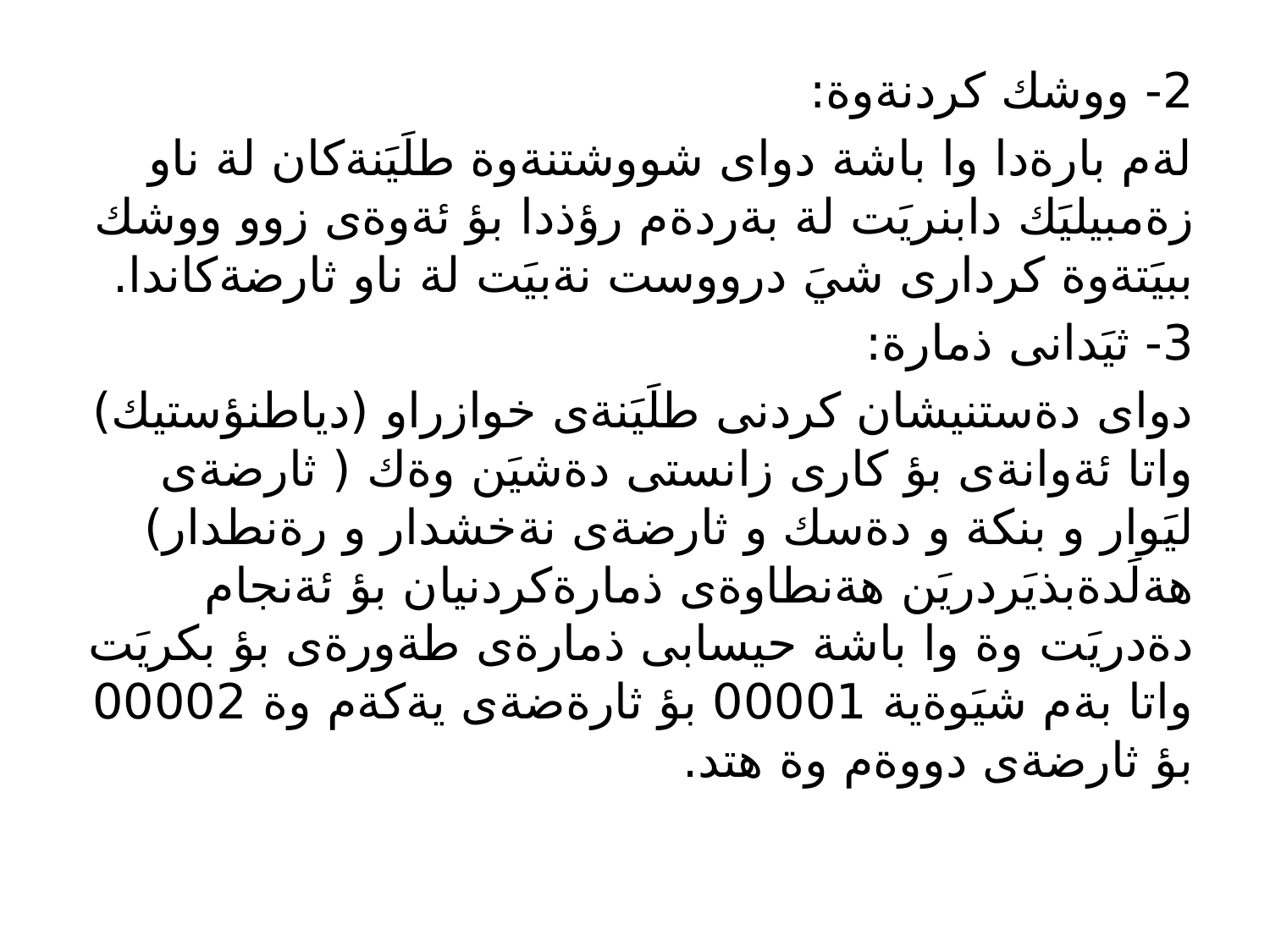

2- ووشك كردنةوة:
لةم بارةدا وا باشة دواى شووشتنةوة طلَيَنةكان لة ناو زةمبيليَك دابنريَت لة بةردةم رؤذدا بؤ ئةوةى زوو ووشك ببيَتةوة كردارى شيَ درووست نةبيَت لة ناو ثارضةكاندا.
3- ثيَدانى ذمارة:
دواى دةستنيشان كردنى طلَيَنةى خوازراو (دياطنؤستيك) واتا ئةوانةى بؤ كارى زانستى دةشيَن وةك ( ثارضةى ليَوار و بنكة و دةسك و ثارضةى نةخشدار و رةنطدار) هةلَدةبذيَردريَن هةنطاوةى ذمارةكردنيان بؤ ئةنجام دةدريَت وة وا باشة حيسابى ذمارةى طةورةى بؤ بكريَت واتا بةم شيَوةية 00001 بؤ ثارةضةى يةكةم وة 00002 بؤ ثارضةى دووةم وة هتد.